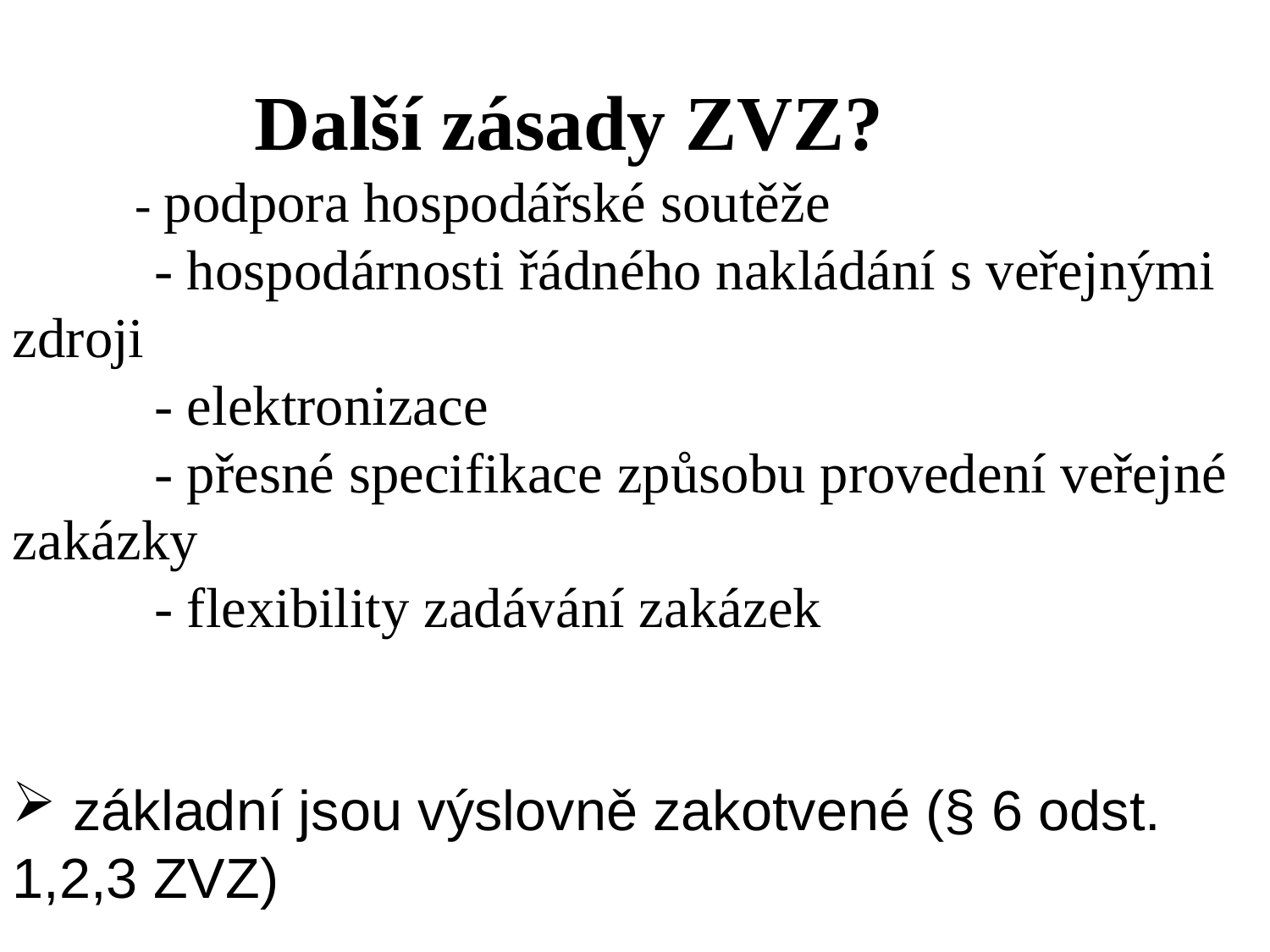

Další zásady ZVZ?
          - podpora hospodářské soutěže
          - hospodárnosti řádného nakládání s veřejnými zdroji
          - elektronizace
          - přesné specifikace způsobu provedení veřejné zakázky
          - flexibility zadávání zakázek

 základní jsou výslovně zakotvené (§ 6 odst. 1,2,3 ZVZ)